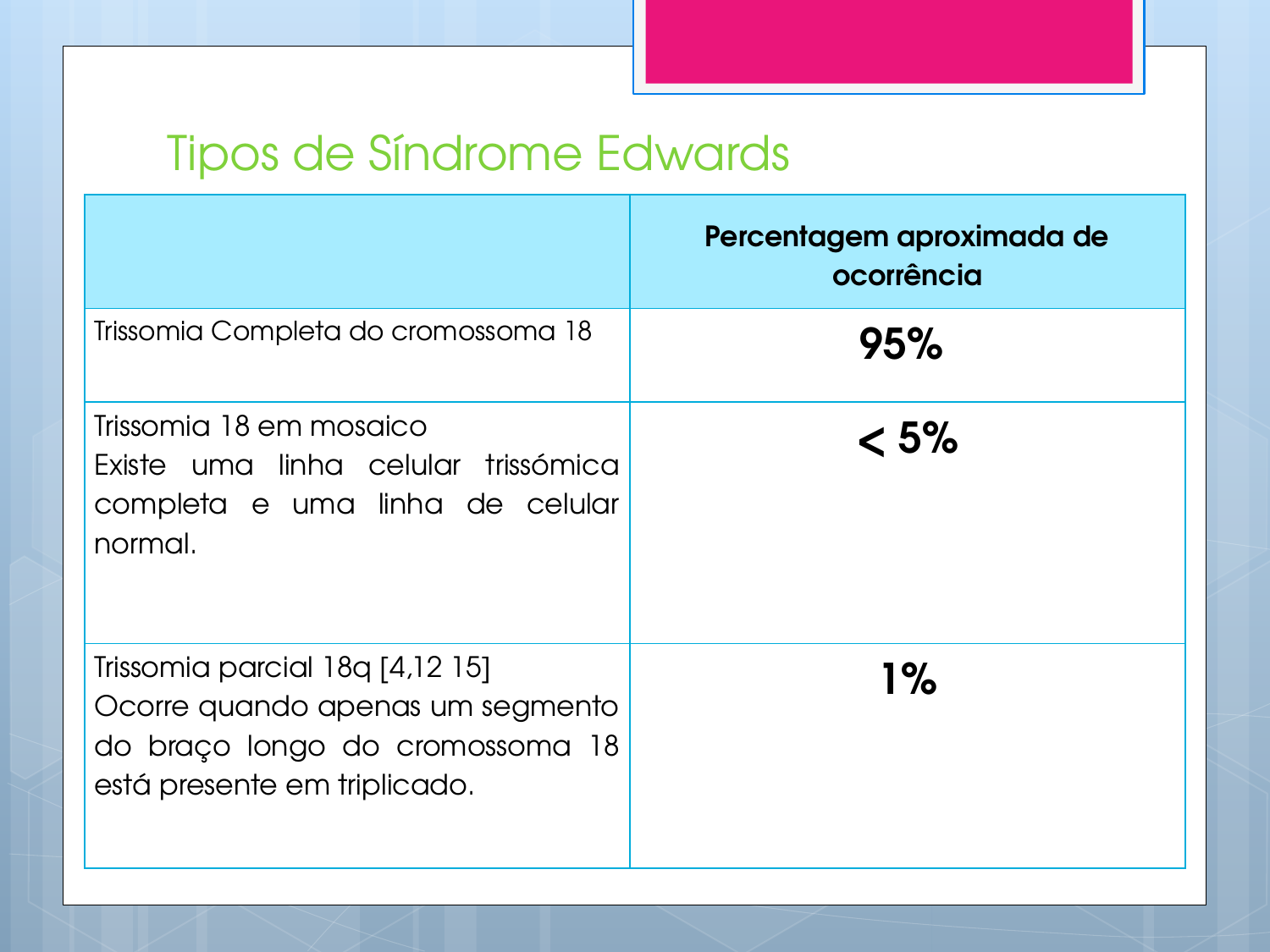

# Tipos de Síndrome Edwards
|  | Percentagem aproximada de ocorrência |
| --- | --- |
| Trissomia Completa do cromossoma 18 | 95% |
| Trissomia 18 em mosaico Existe uma linha celular trissómica completa e uma linha de celular normal. | < 5% |
| Trissomia parcial 18q [4,12 15] Ocorre quando apenas um segmento do braço longo do cromossoma 18 está presente em triplicado. | 1% |